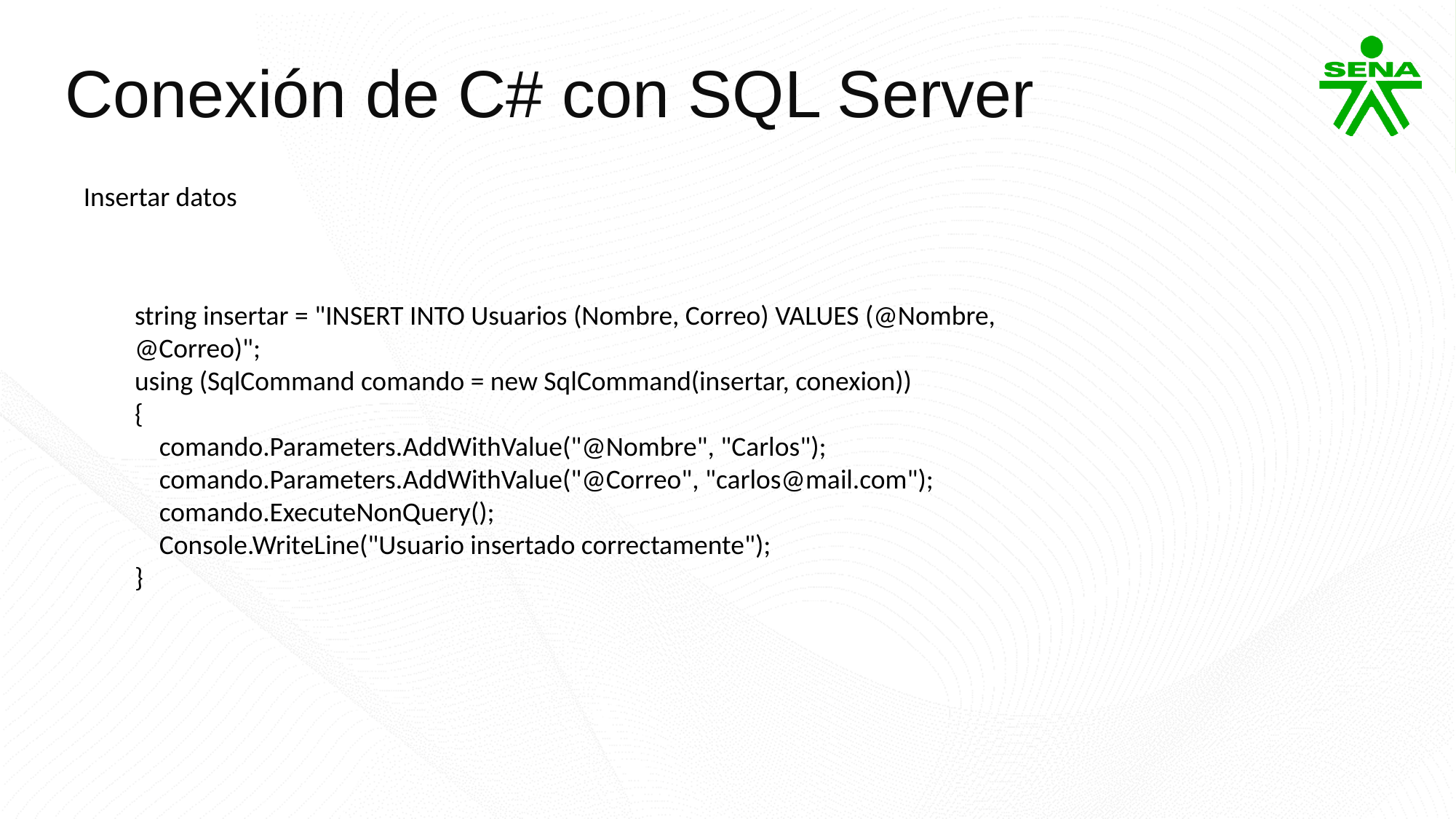

Conexión de C# con SQL Server
Insertar datos
string insertar = "INSERT INTO Usuarios (Nombre, Correo) VALUES (@Nombre, @Correo)";
using (SqlCommand comando = new SqlCommand(insertar, conexion))
{
    comando.Parameters.AddWithValue("@Nombre", "Carlos");
    comando.Parameters.AddWithValue("@Correo", "carlos@mail.com");
    comando.ExecuteNonQuery();
    Console.WriteLine("Usuario insertado correctamente");
}